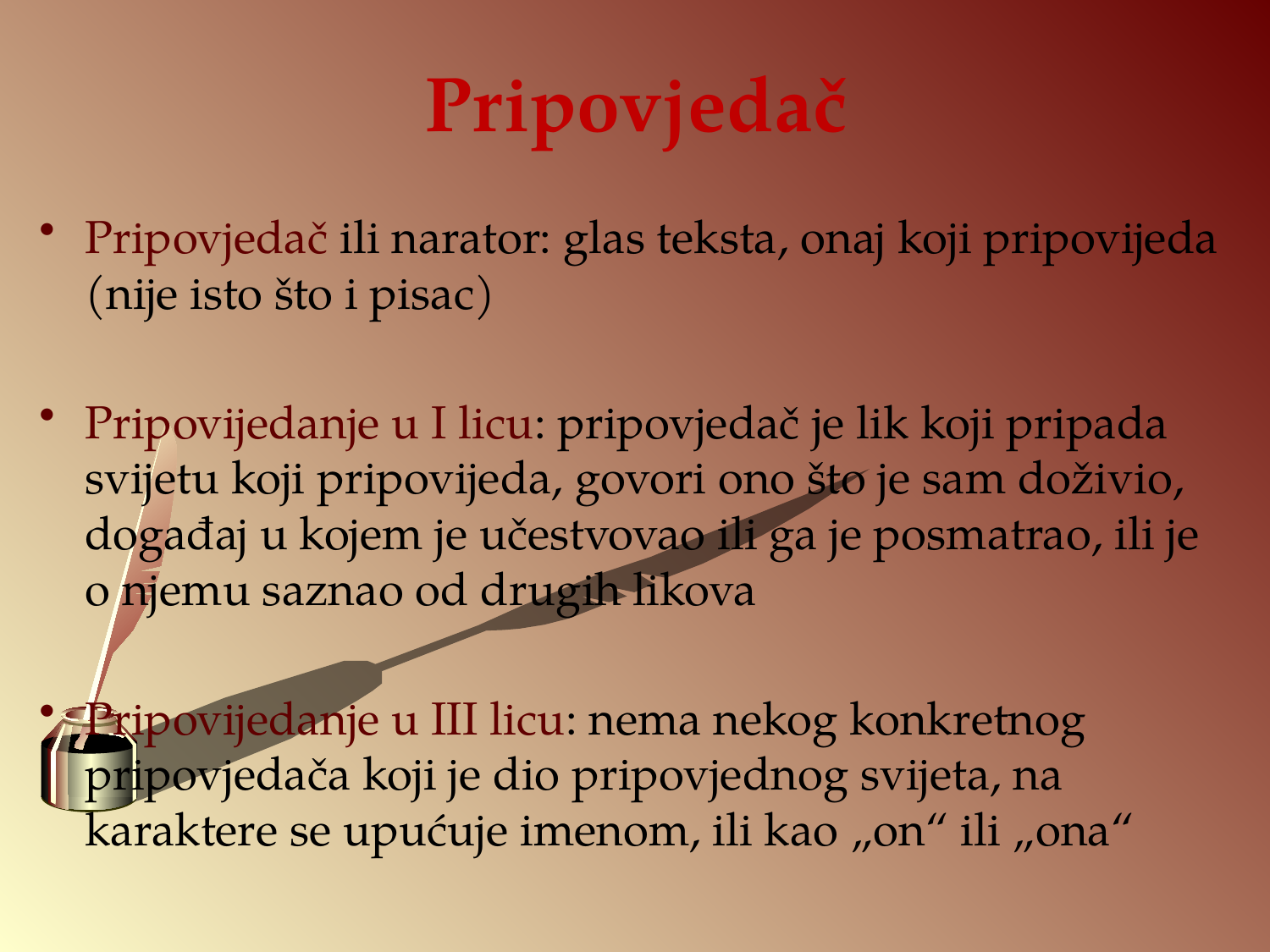

# Pripovjedač
Pripovjedač ili narator: glas teksta, onaj koji pripovijeda (nije isto što i pisac)

Pripovijedanje u I licu: pripovjedač je lik koji pripada svijetu koji pripovijeda, govori ono što je sam doživio, događaj u kojem je učestvovao ili ga je posmatrao, ili je o njemu saznao od drugih likova

Pripovijedanje u III licu: nema nekog konkretnog pripovjedača koji je dio pripovjednog svijeta, na karaktere se upućuje imenom, ili kao „on“ ili „ona“